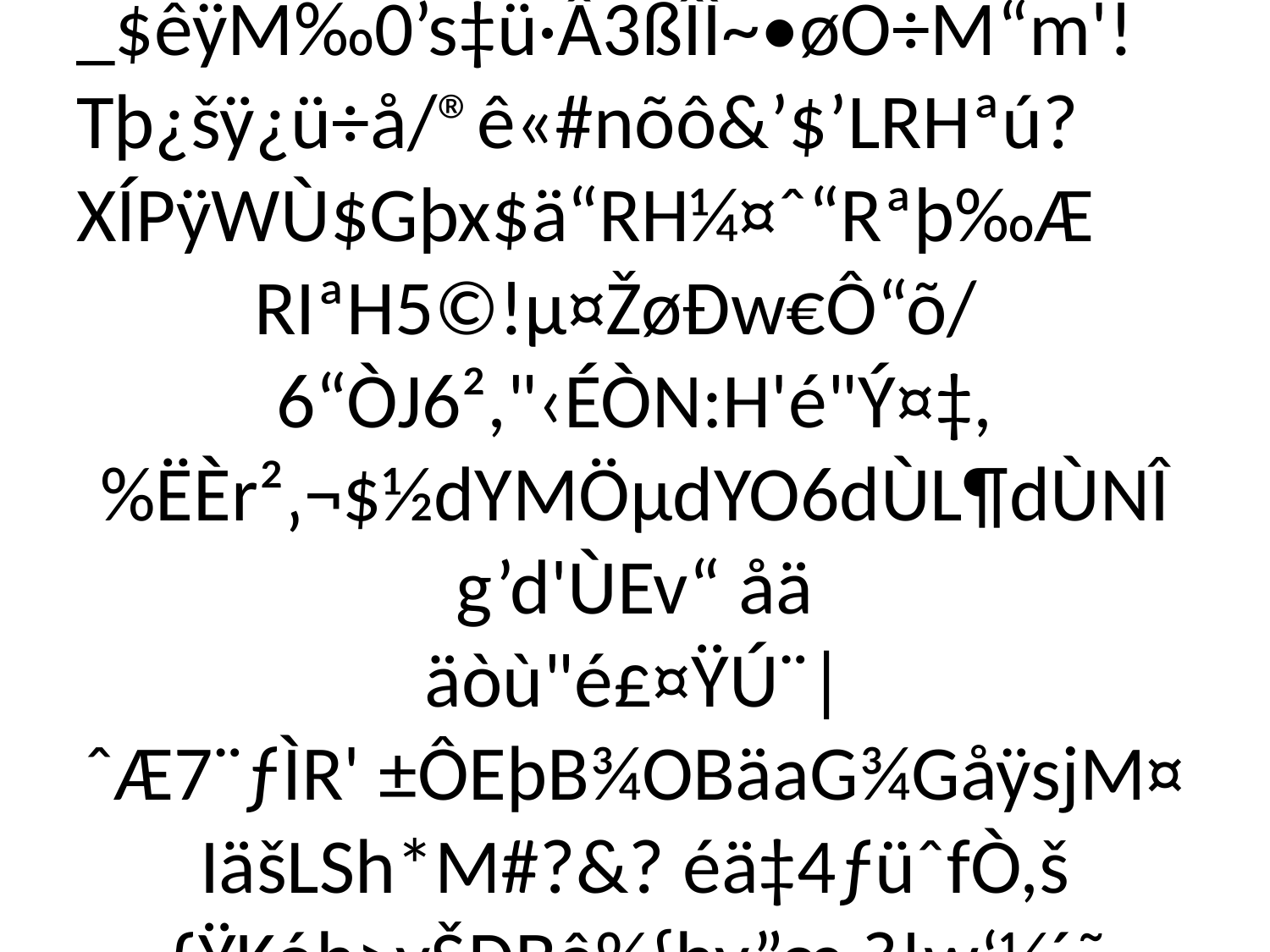

# I‚,’e,ÏÖ
ÉRŸ PÿF½¼ý©ûä¨9%ŸÖò$F€ç"r=!¶Ý„ÄœOˆc€çIBâš!·_EHâ!È3o.I'MIù!©—’æ‚ ­ŒeZ>%$$;Á$7Æ”¼­„ ¿B—–‡	)Zûö¤äBÊ3àÊ!¤êqBj0‡ZƒÚ@_ËM©ï… lÄ¼› ‹È‚¯™Ò†z
Ÿ'dÑïY’A[e¦tn|WÞ•wå]yûÒSô®¼+ïÊ»ò®¼+ïÊ»ò®¼+ïÊ»ò®¼+ïÊ»ò®¼+ïÊÿ‡„Ê_¾ð|ò0P?_$êÿM‰0’s‡ü·Â3ßÎÌ~•øO÷M“m'!Tþ¿šÿ¿ü÷å/®ê«#nõô&’$’LRHªú?XÍPÿWÙ$Gþx$ä“RH¼¤ˆ“Rªþ‰Æ
RIªH5©!µ¤ŽøÐw€Ô“õ/6“ÒJ6²,"‹ÉÒN:H'é"Ý¤‡,%ËÈr²‚¬$½dYMÖµdYO6dÙL¶­dÙNÎ g’d'ÙEv“ åä
äòù"é£¤ŸÚ¨|ˆÆ7¨ƒÌR' ±ÔEþB¾OBäaG¾GåÿsjM¤IäšLSh*M#?&? éä‡4ƒüˆfÒ,š­~ƒŸKóh>yŠÐBê%{hy”œ ?!w‘½´˜–ÐRr5-#Gh9­ •T~#úGòoZCkiõQ?yü‚üŒüœÈ ­§